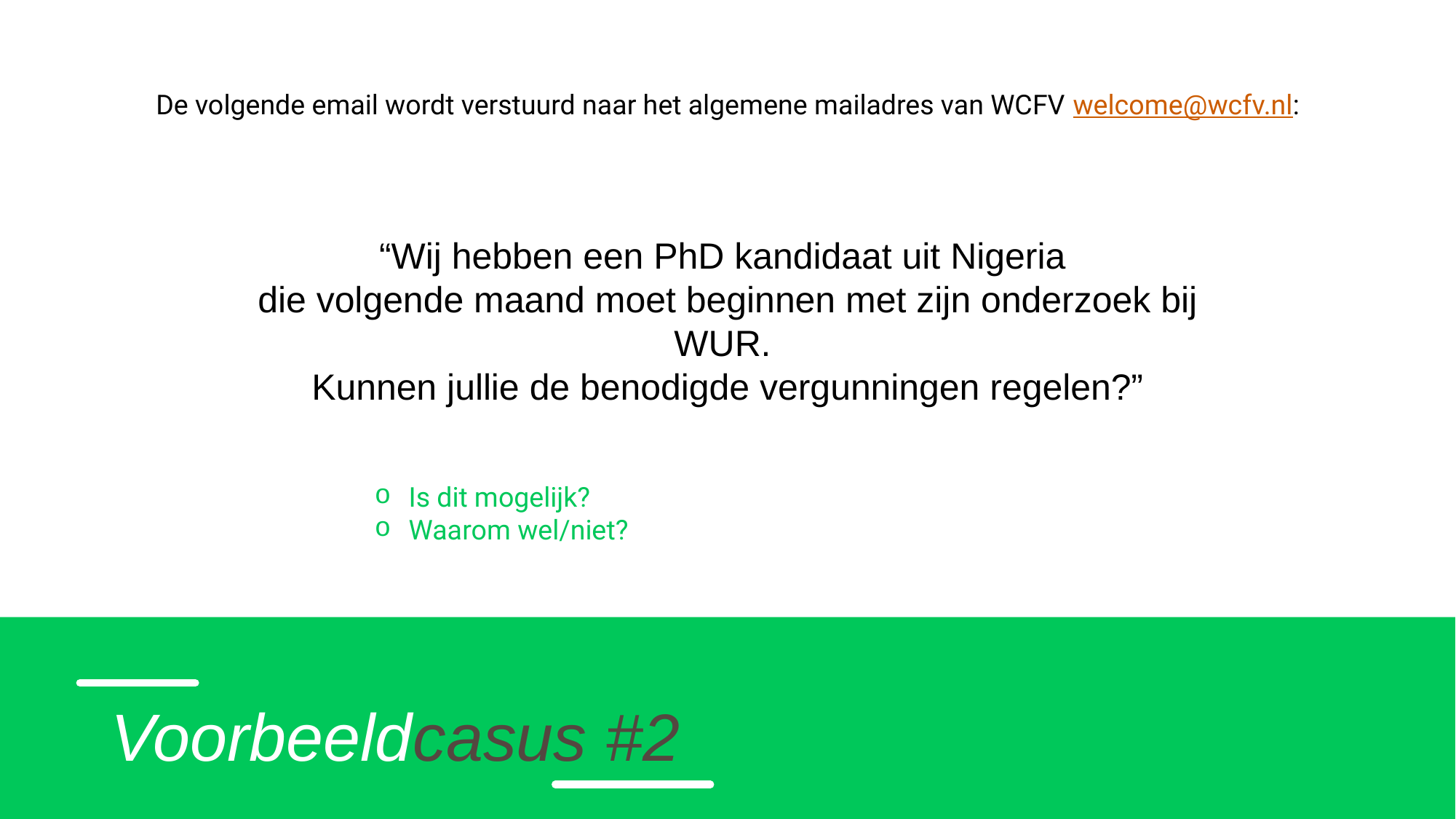

De volgende email wordt verstuurd naar het algemene mailadres van WCFV welcome@wcfv.nl:
“Wij hebben een PhD kandidaat uit Nigeria
die volgende maand moet beginnen met zijn onderzoek bij WUR.
Kunnen jullie de benodigde vergunningen regelen?”
Is dit mogelijk?
Waarom wel/niet?

# Voorbeeldcasus #2